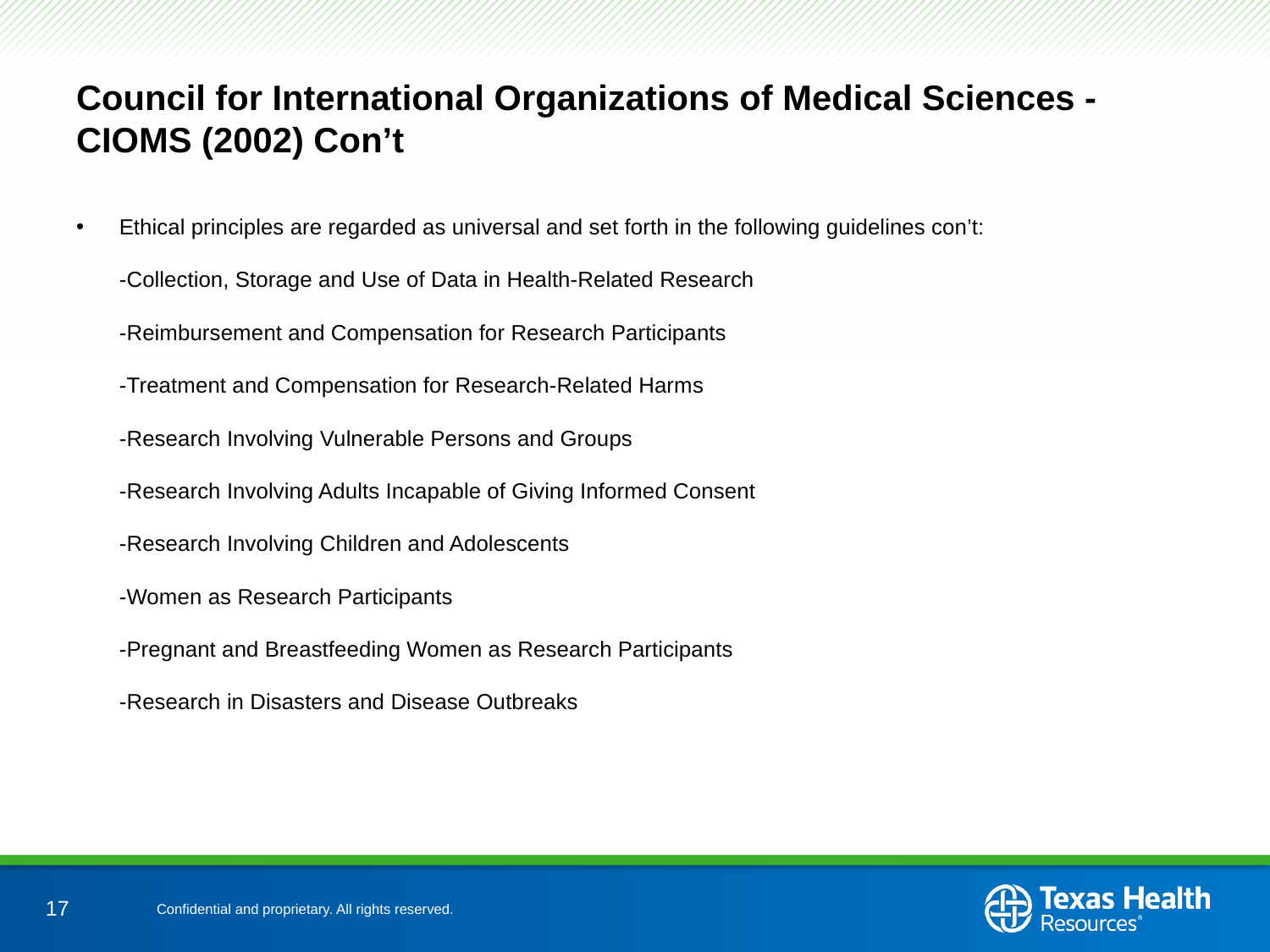

# Council for International Organizations of Medical Sciences - CIOMS (2002) Con’t
Ethical principles are regarded as universal and set forth in the following guidelines con’t:
-Collection, Storage and Use of Data in Health-Related Research
-Reimbursement and Compensation for Research Participants
-Treatment and Compensation for Research-Related Harms
-Research Involving Vulnerable Persons and Groups
-Research Involving Adults Incapable of Giving Informed Consent
-Research Involving Children and Adolescents
-Women as Research Participants
-Pregnant and Breastfeeding Women as Research Participants
-Research in Disasters and Disease Outbreaks

17